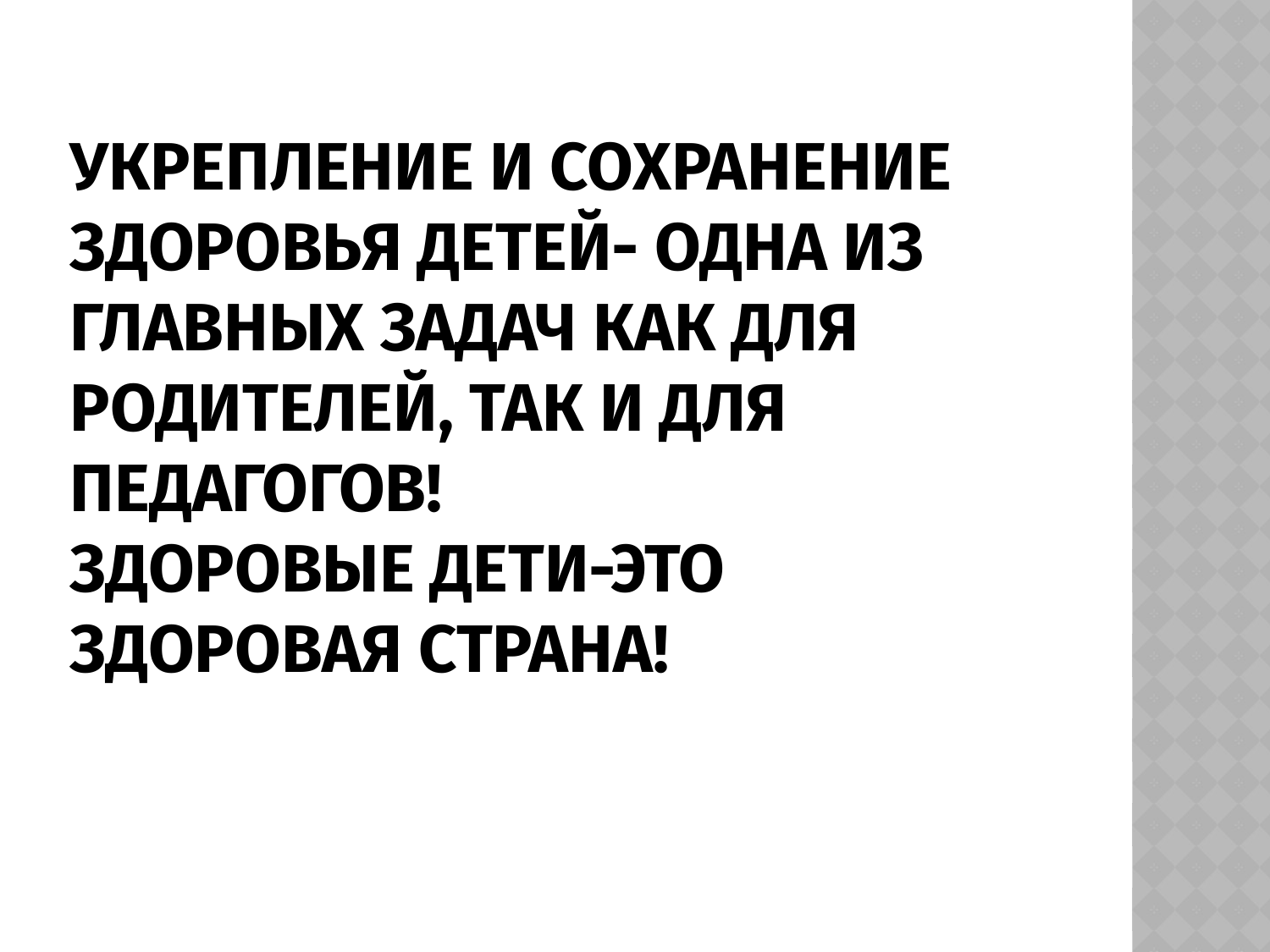

# Укрепление и сохранение здоровья детей- одна из главных задач как для родителей, так и для педагогов! Здоровые дети-это здоровая страна!